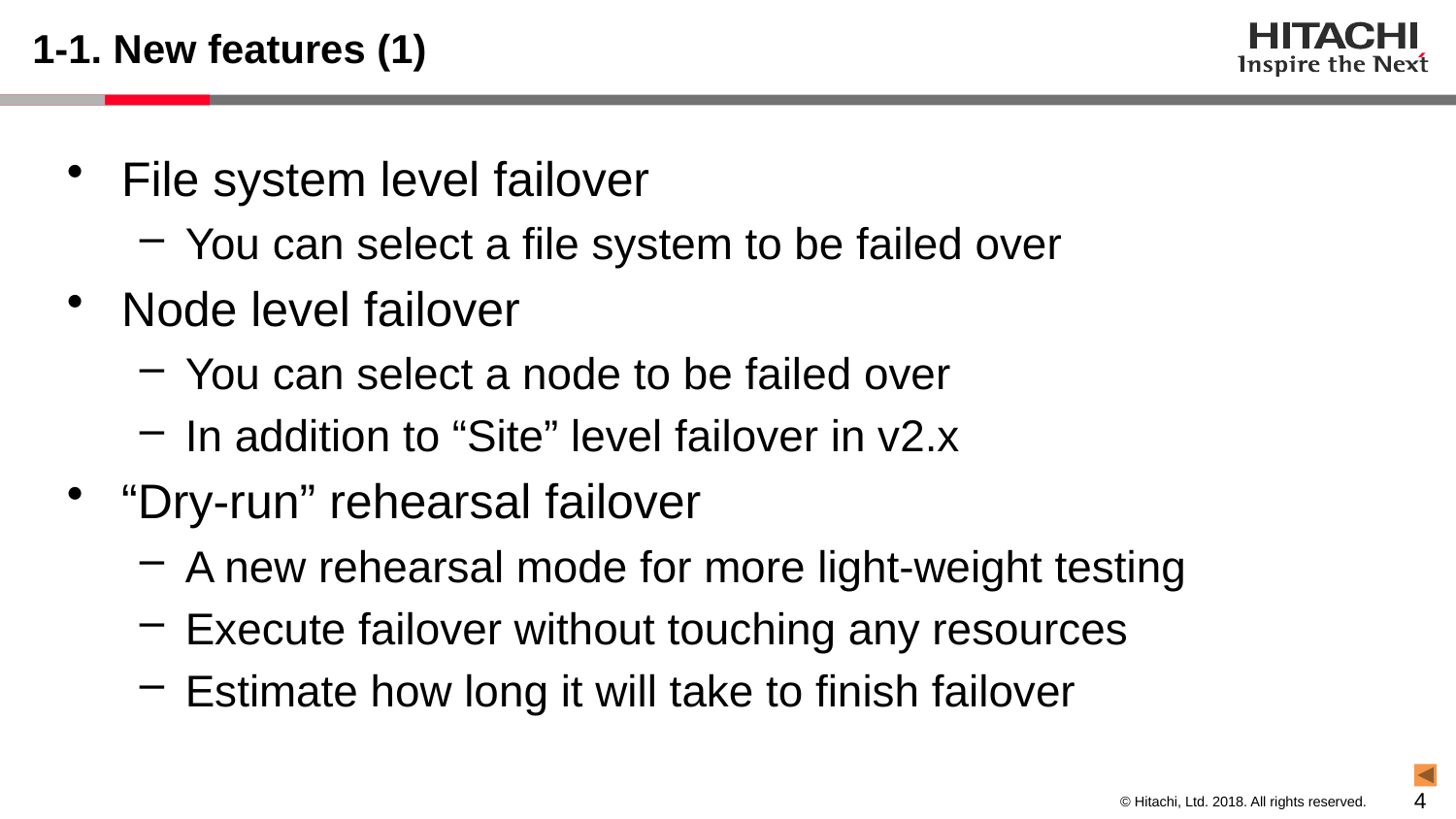

# 1-1. New features (1)
File system level failover
You can select a file system to be failed over
Node level failover
You can select a node to be failed over
In addition to “Site” level failover in v2.x
“Dry-run” rehearsal failover
A new rehearsal mode for more light-weight testing
Execute failover without touching any resources
Estimate how long it will take to finish failover